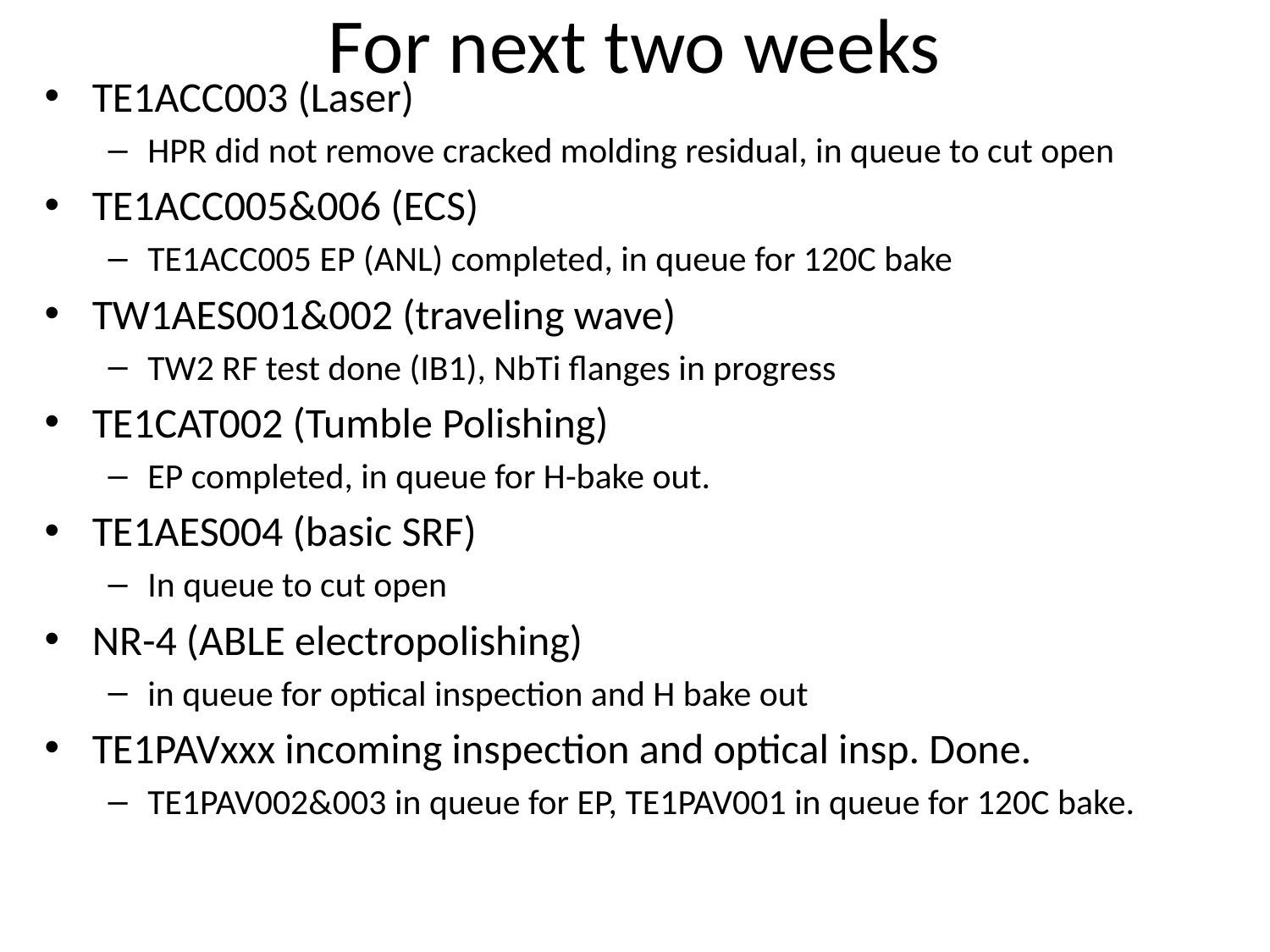

For next two weeks
TE1ACC003 (Laser)
HPR did not remove cracked molding residual, in queue to cut open
TE1ACC005&006 (ECS)
TE1ACC005 EP (ANL) completed, in queue for 120C bake
TW1AES001&002 (traveling wave)
TW2 RF test done (IB1), NbTi flanges in progress
TE1CAT002 (Tumble Polishing)
EP completed, in queue for H-bake out.
TE1AES004 (basic SRF)
In queue to cut open
NR-4 (ABLE electropolishing)
in queue for optical inspection and H bake out
TE1PAVxxx incoming inspection and optical insp. Done.
TE1PAV002&003 in queue for EP, TE1PAV001 in queue for 120C bake.